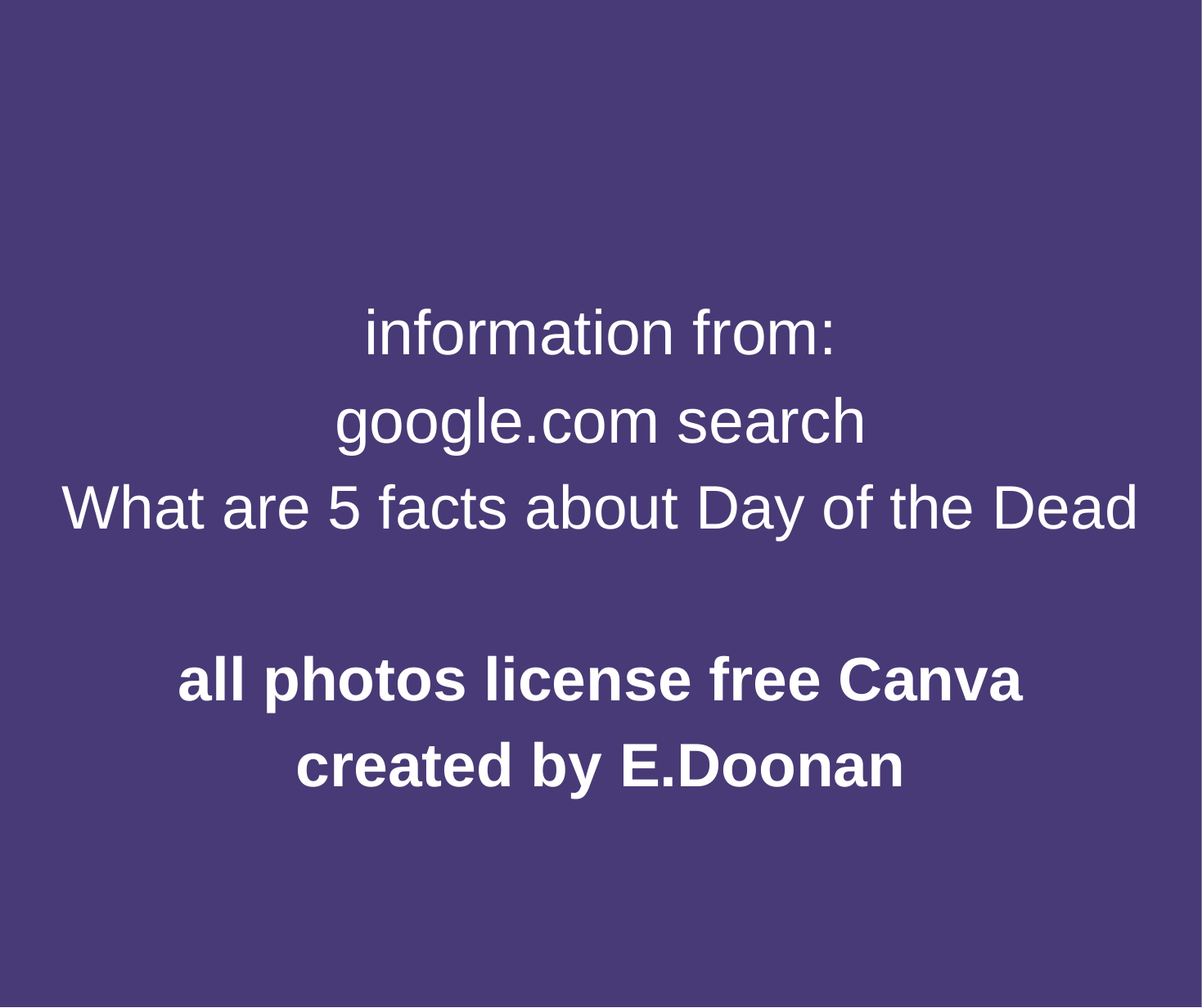

information from:
google.com search
What are 5 facts about Day of the Dead

all photos license free Canva
created by E.Doonan